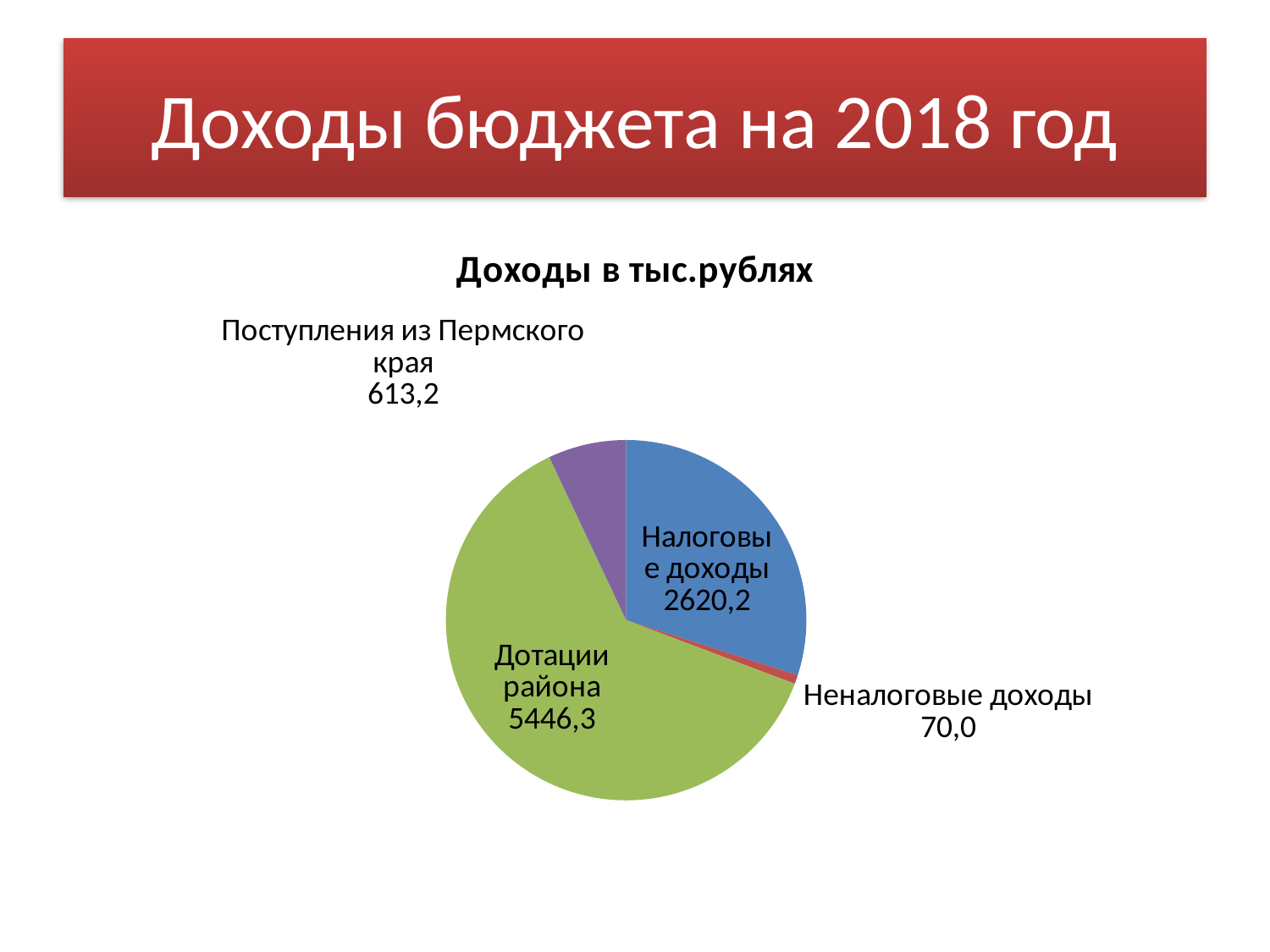

# Доходы бюджета на 2018 год

### Chart:

| Category | Доходы в тыс.рублях |
|---|---|
| Налоговые доходы | 2620.2 |
| Неналоговые доходы | 70.0 |
| Дотации района | 5446.3 |
| Поступления из Пермского края | 613.2 |